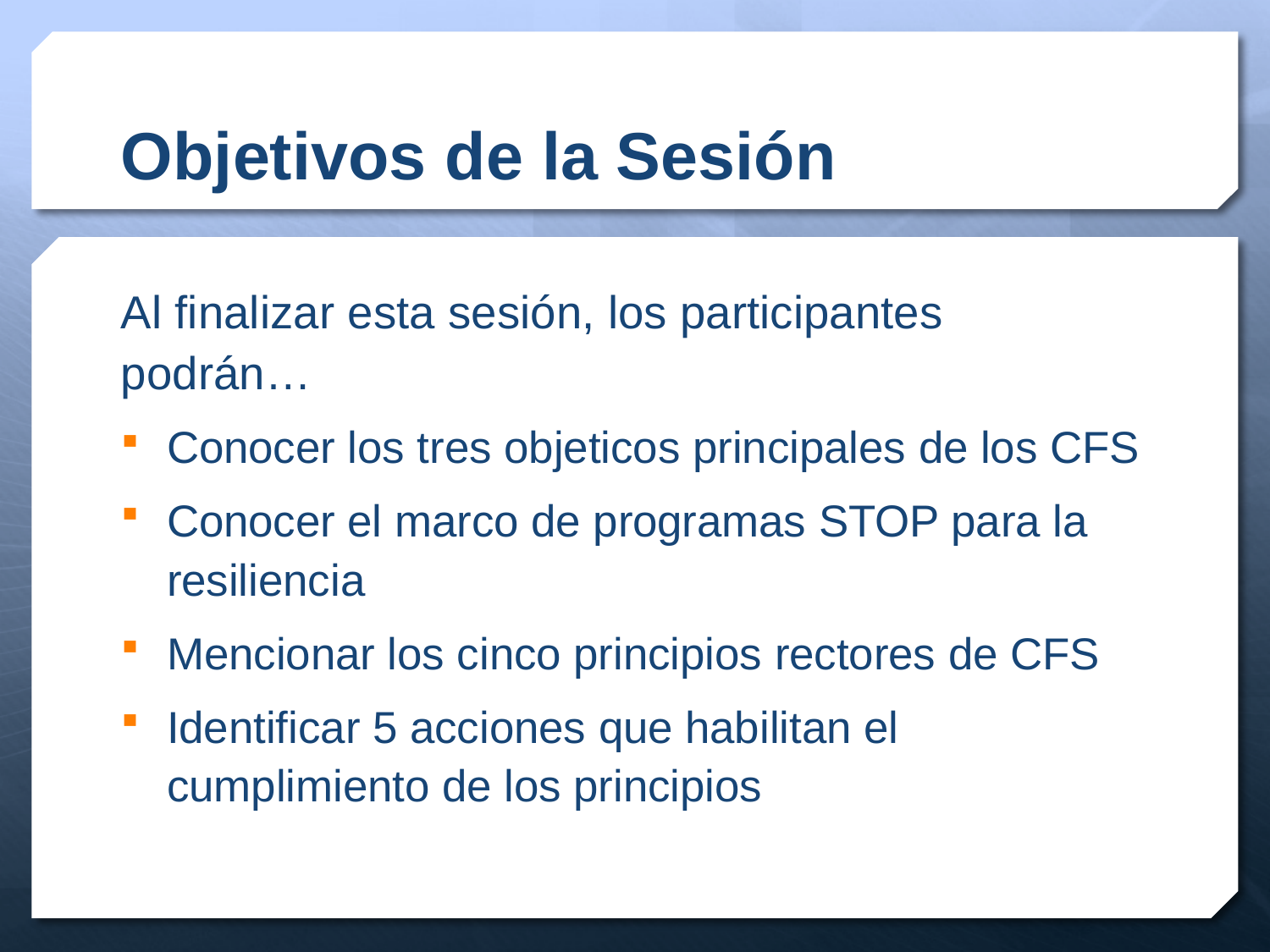

# Objetivos de la Sesión
Al finalizar esta sesión, los participantes podrán…
Conocer los tres objeticos principales de los CFS
Conocer el marco de programas STOP para la resiliencia
Mencionar los cinco principios rectores de CFS
Identificar 5 acciones que habilitan el cumplimiento de los principios